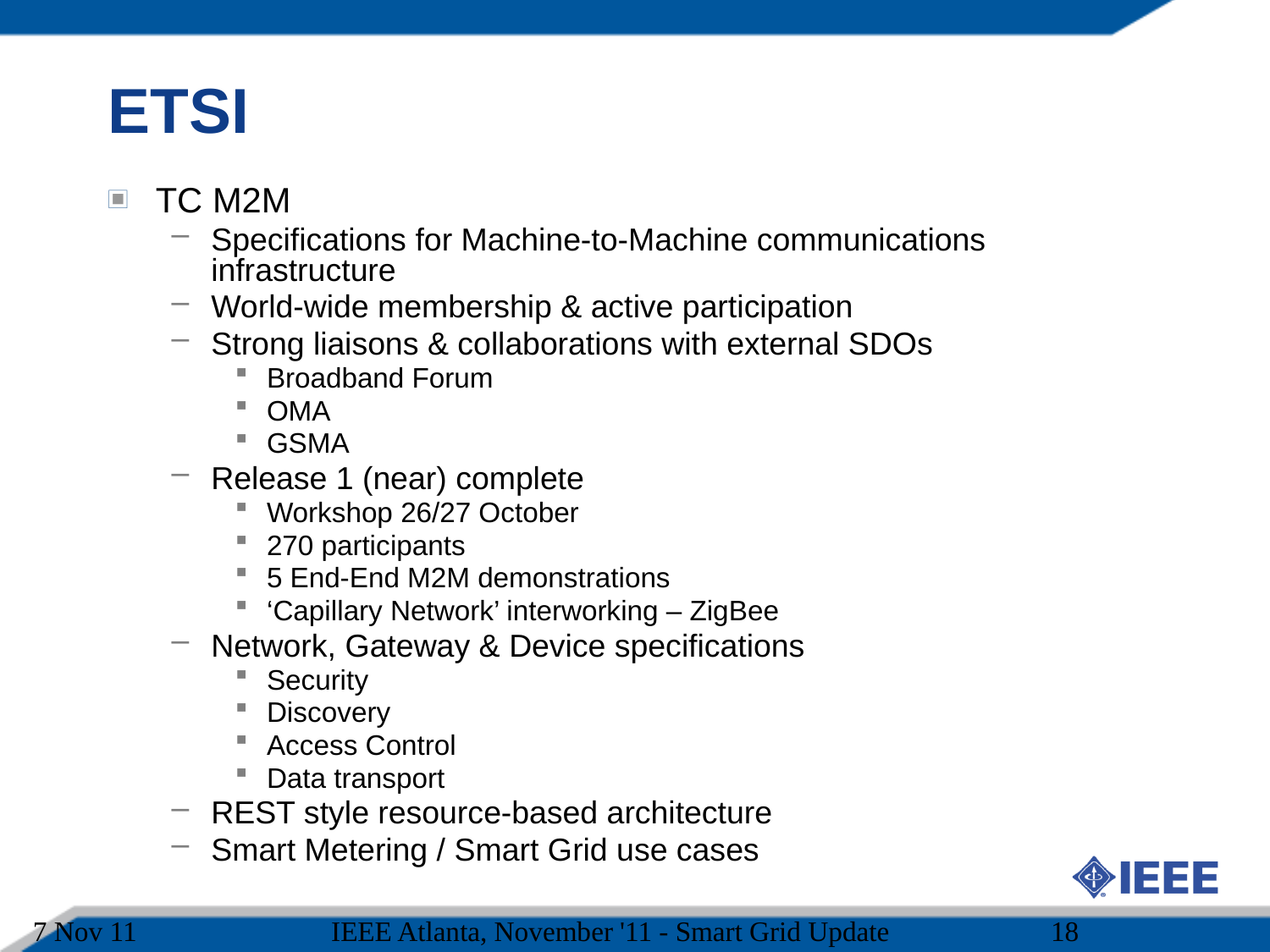

ETSI
TC M2M
Specifications for Machine-to-Machine communications infrastructure
World-wide membership & active participation
Strong liaisons & collaborations with external SDOs
Broadband Forum
OMA
GSMA
Release 1 (near) complete
Workshop 26/27 October
270 participants
5 End-End M2M demonstrations
‘Capillary Network’ interworking – ZigBee
Network, Gateway & Device specifications
Security
Discovery
Access Control
Data transport
REST style resource-based architecture
Smart Metering / Smart Grid use cases
7 Nov 11
IEEE Atlanta, November '11 - Smart Grid Update
18